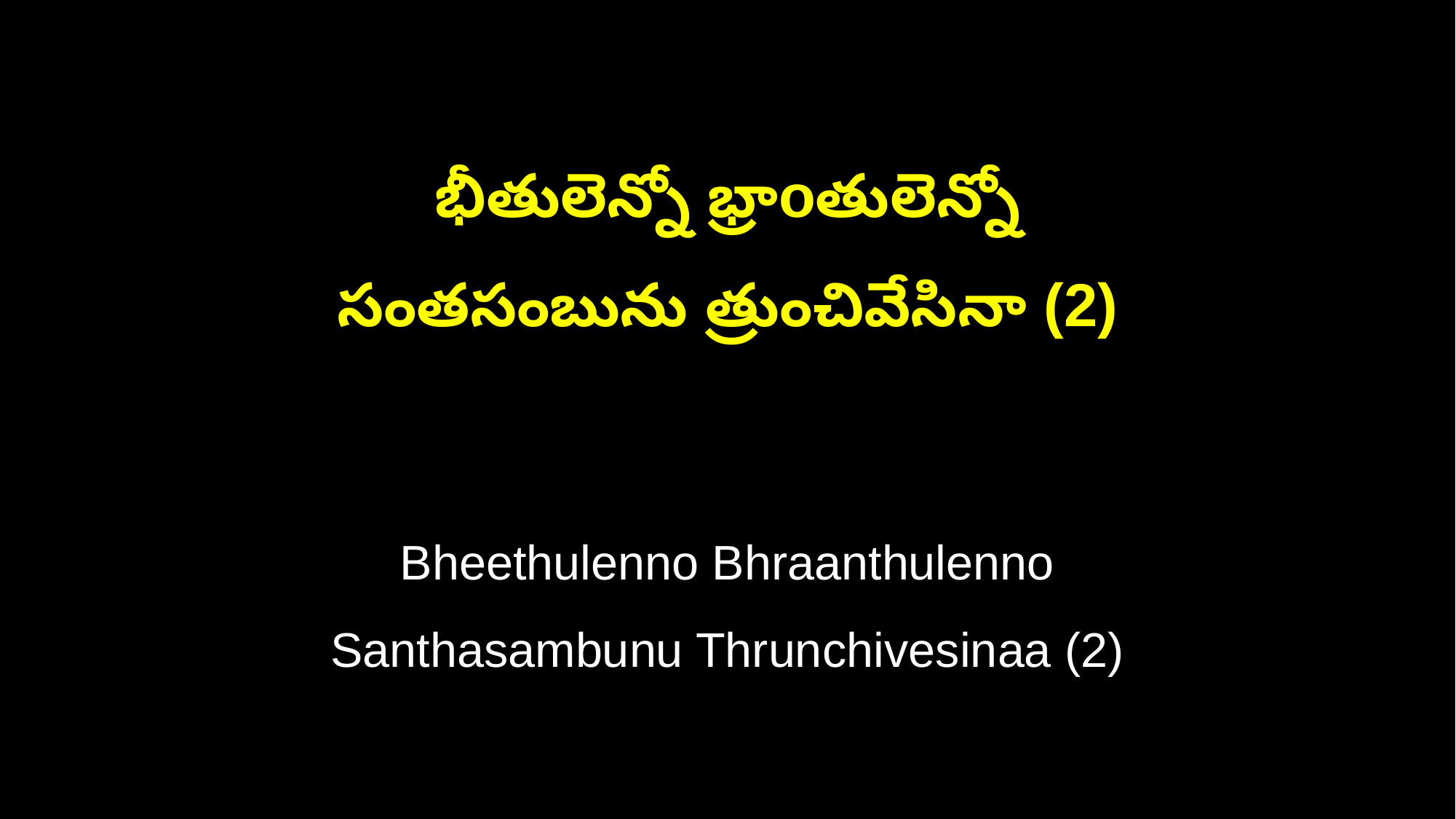

భీతులెన్నో భ్రాoతులెన్నో
సంతసంబును త్రుంచివేసినా (2)
Bheethulenno Bhraanthulenno
Santhasambunu Thrunchivesinaa (2)